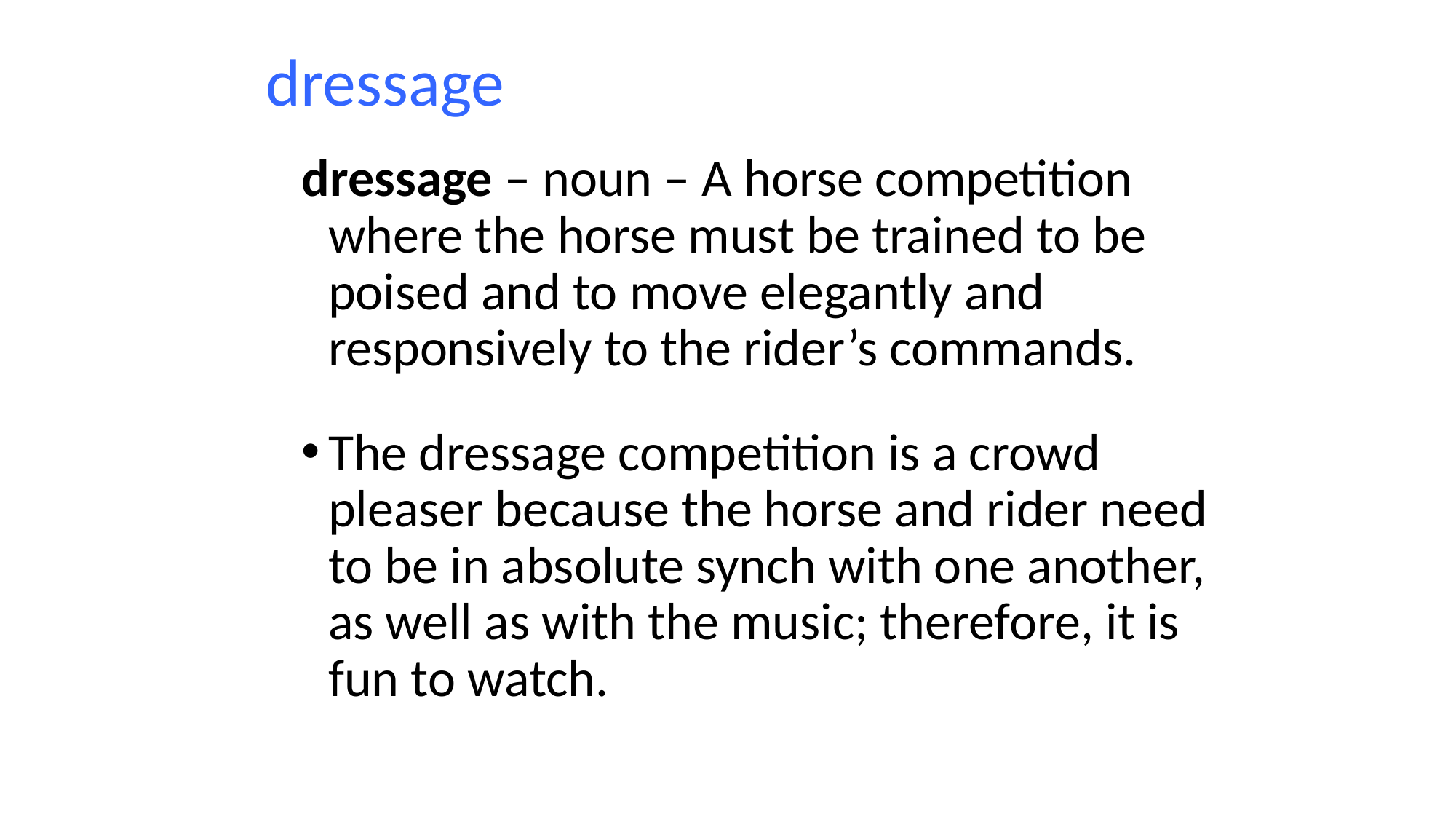

# dressage
dressage – noun – A horse competition where the horse must be trained to be poised and to move elegantly and responsively to the rider’s commands.

The dressage competition is a crowd pleaser because the horse and rider need to be in absolute synch with one another, as well as with the music; therefore, it is fun to watch.